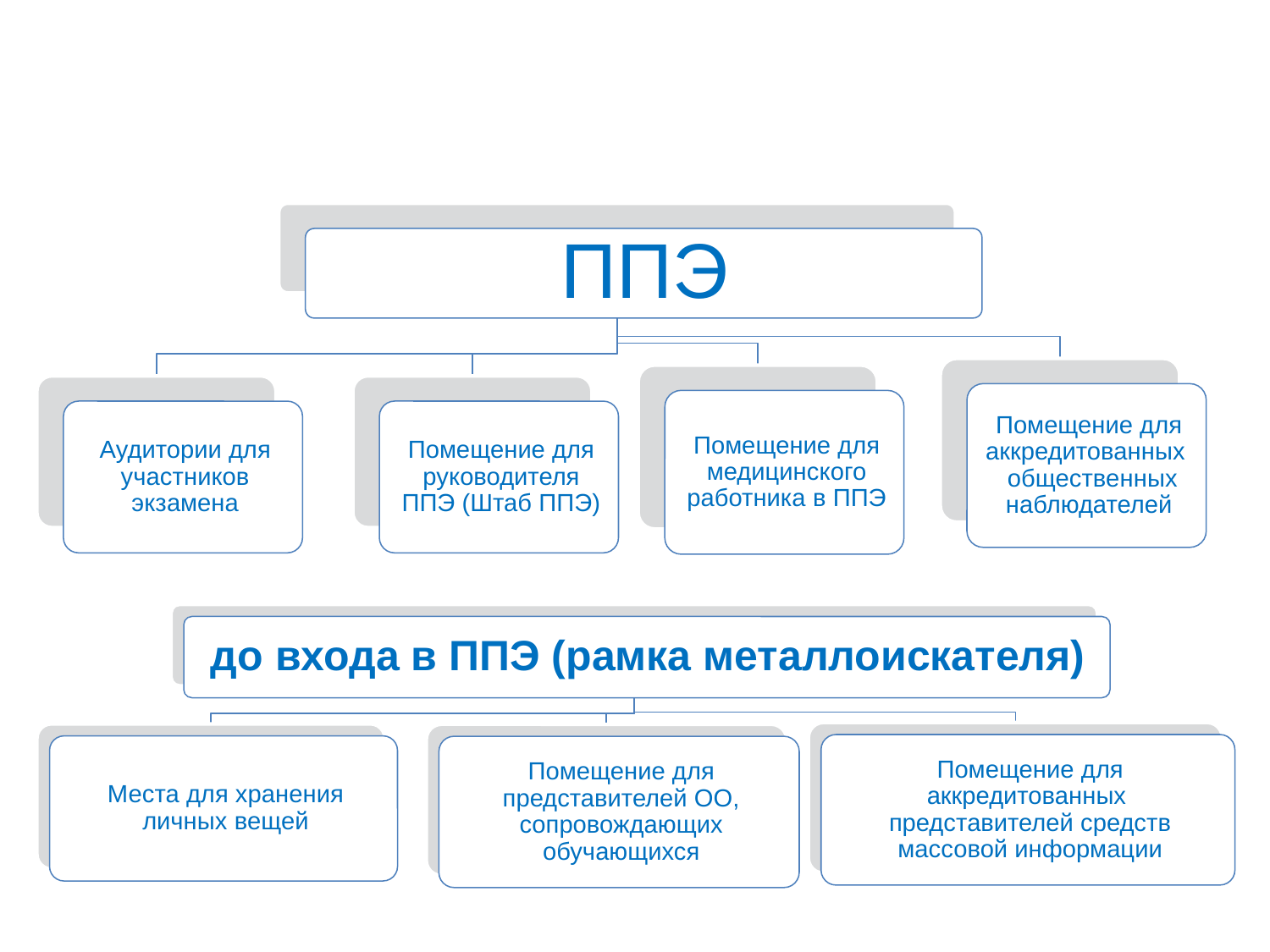

ППЭ
Аудитории для участников экзамена
Помещение для руководителя ППЭ (Штаб ППЭ)
Помещение для медицинского работника в ППЭ
Помещение для аккредитованных   общественных наблюдателей
до входа в ППЭ (рамка металлоискателя)
Места для хранения личных вещей
Помещение для представителей ОО, сопровождающих обучающихся
Помещение для аккредитованных  представителей средств массовой информации